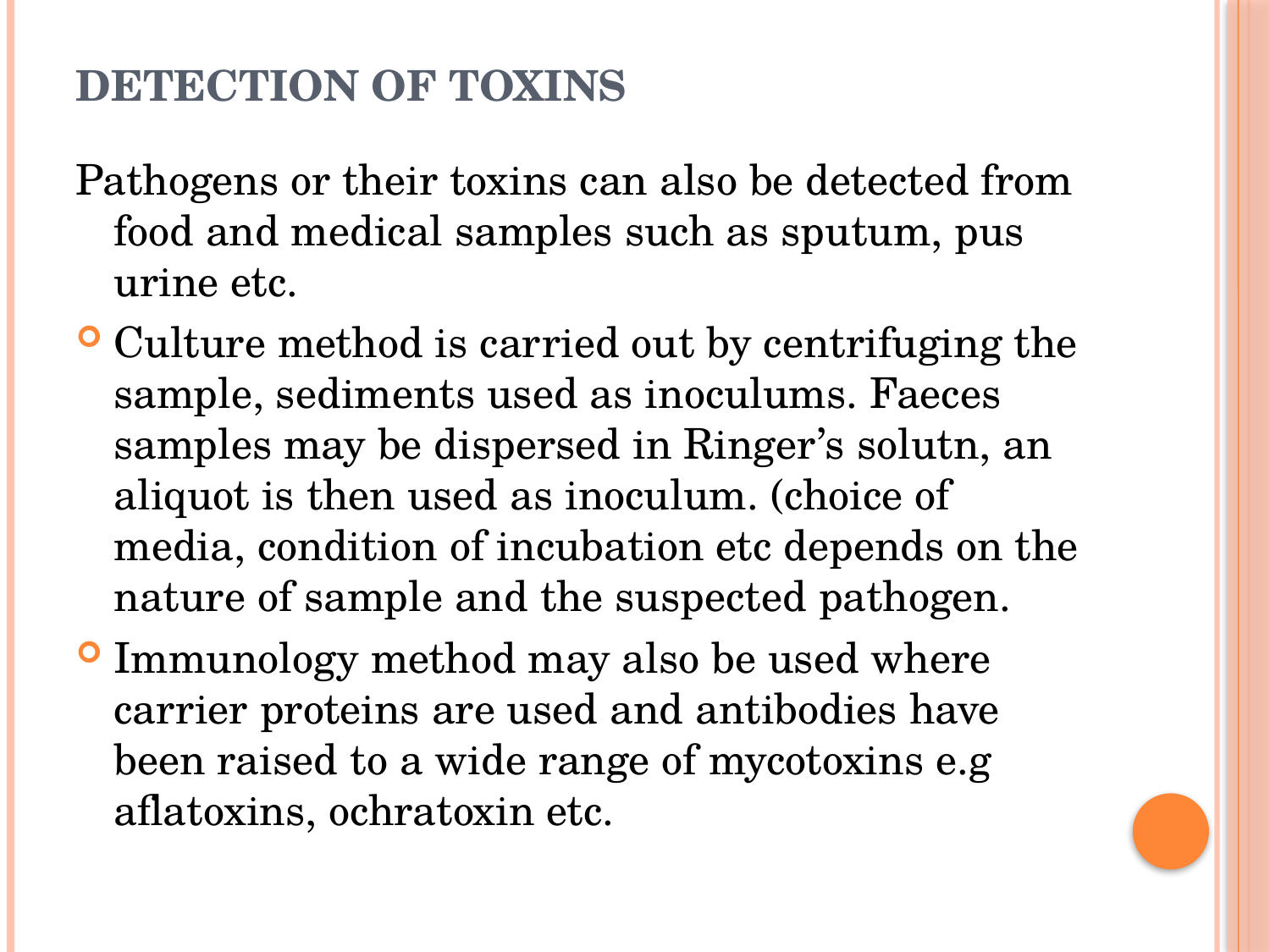

# Detection of Toxins
Pathogens or their toxins can also be detected from food and medical samples such as sputum, pus urine etc.
Culture method is carried out by centrifuging the sample, sediments used as inoculums. Faeces samples may be dispersed in Ringer’s solutn, an aliquot is then used as inoculum. (choice of media, condition of incubation etc depends on the nature of sample and the suspected pathogen.
Immunology method may also be used where carrier proteins are used and antibodies have been raised to a wide range of mycotoxins e.g aflatoxins, ochratoxin etc.